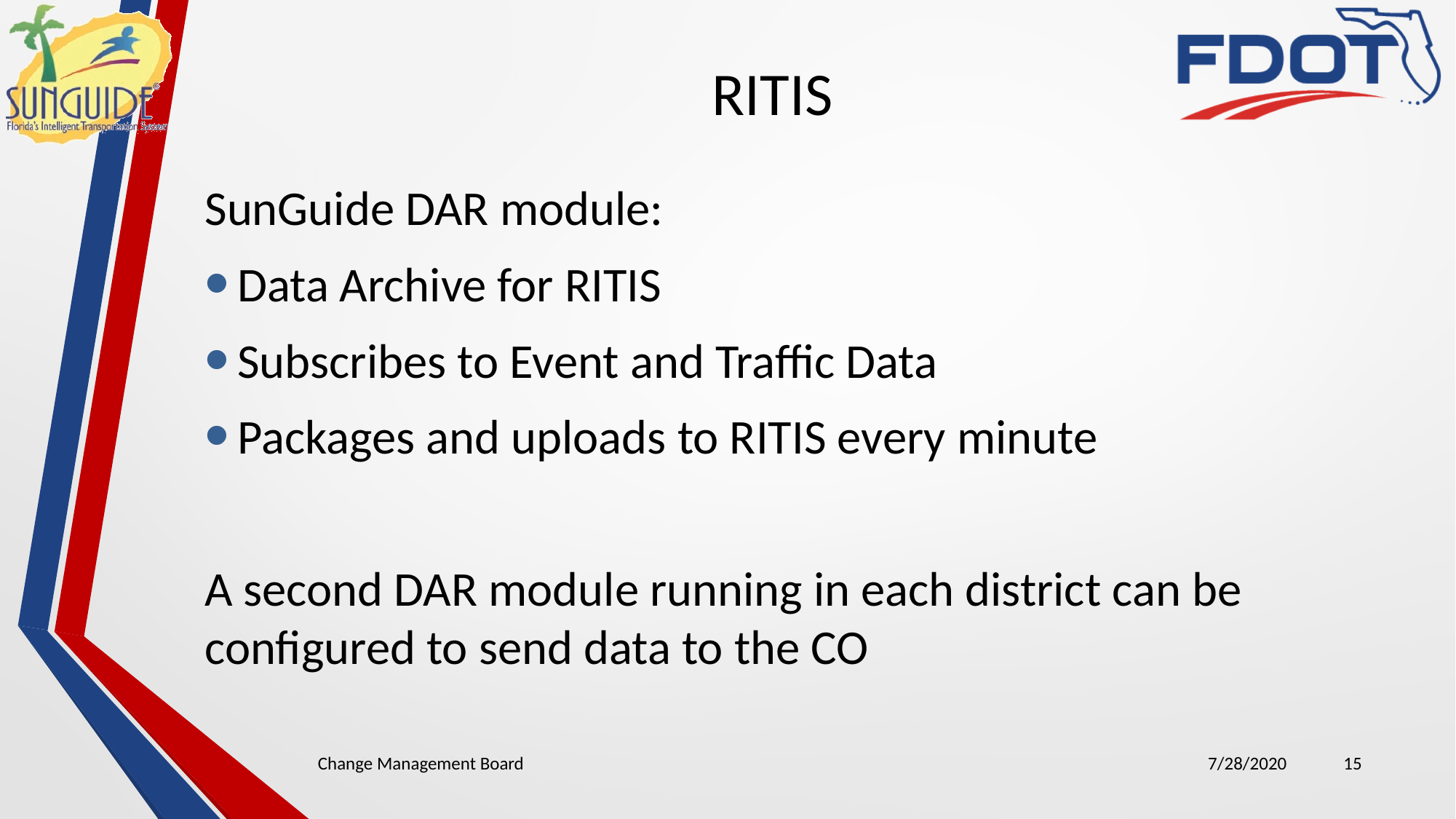

# RITIS
SunGuide DAR module:
Data Archive for RITIS
Subscribes to Event and Traffic Data
Packages and uploads to RITIS every minute

A second DAR module running in each district can be configured to send data to the CO

Change Management Board
7/28/2020
15